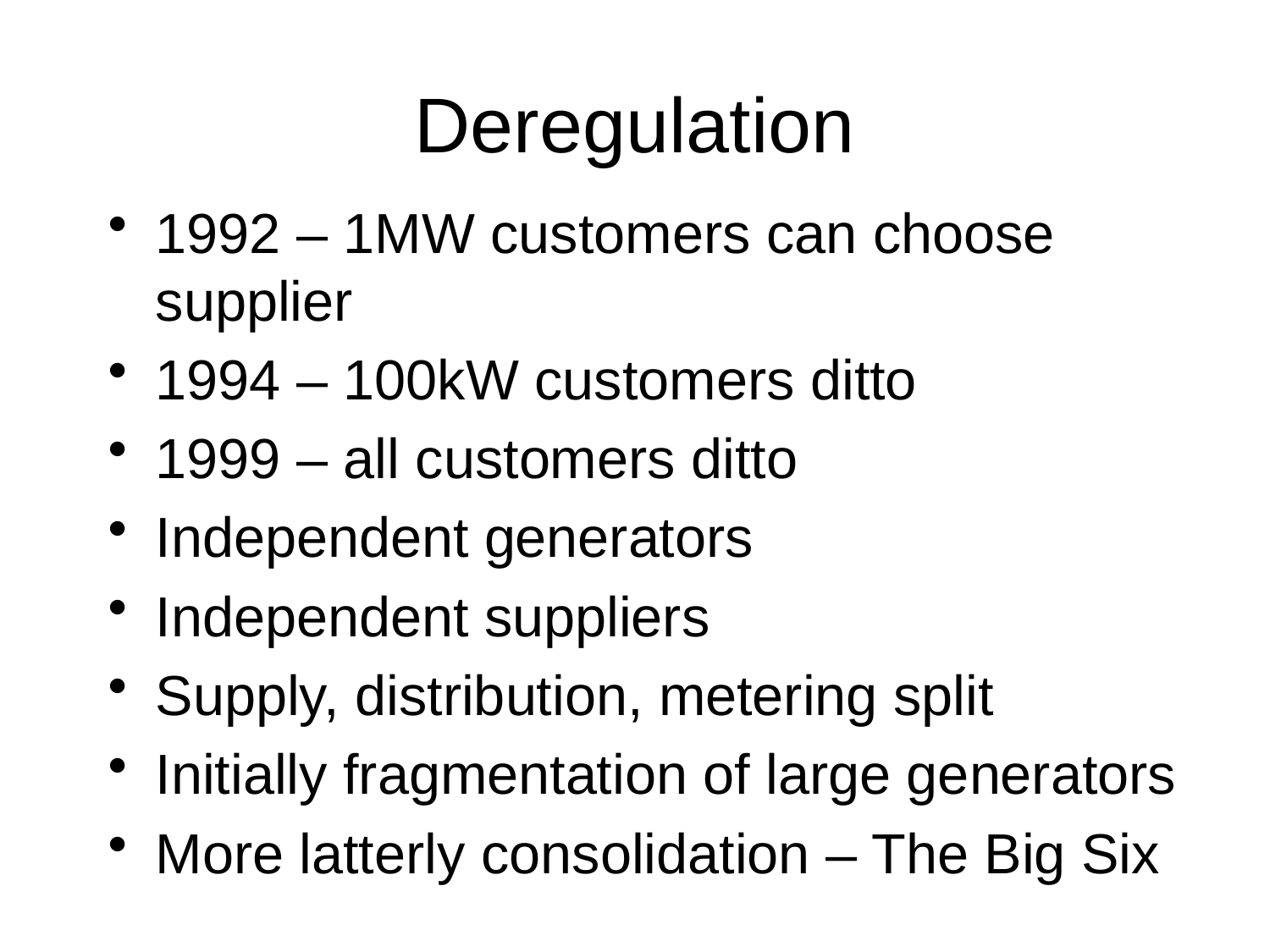

# Deregulation
1992 – 1MW customers can choose supplier
1994 – 100kW customers ditto
1999 – all customers ditto
Independent generators
Independent suppliers
Supply, distribution, metering split
Initially fragmentation of large generators
More latterly consolidation – The Big Six